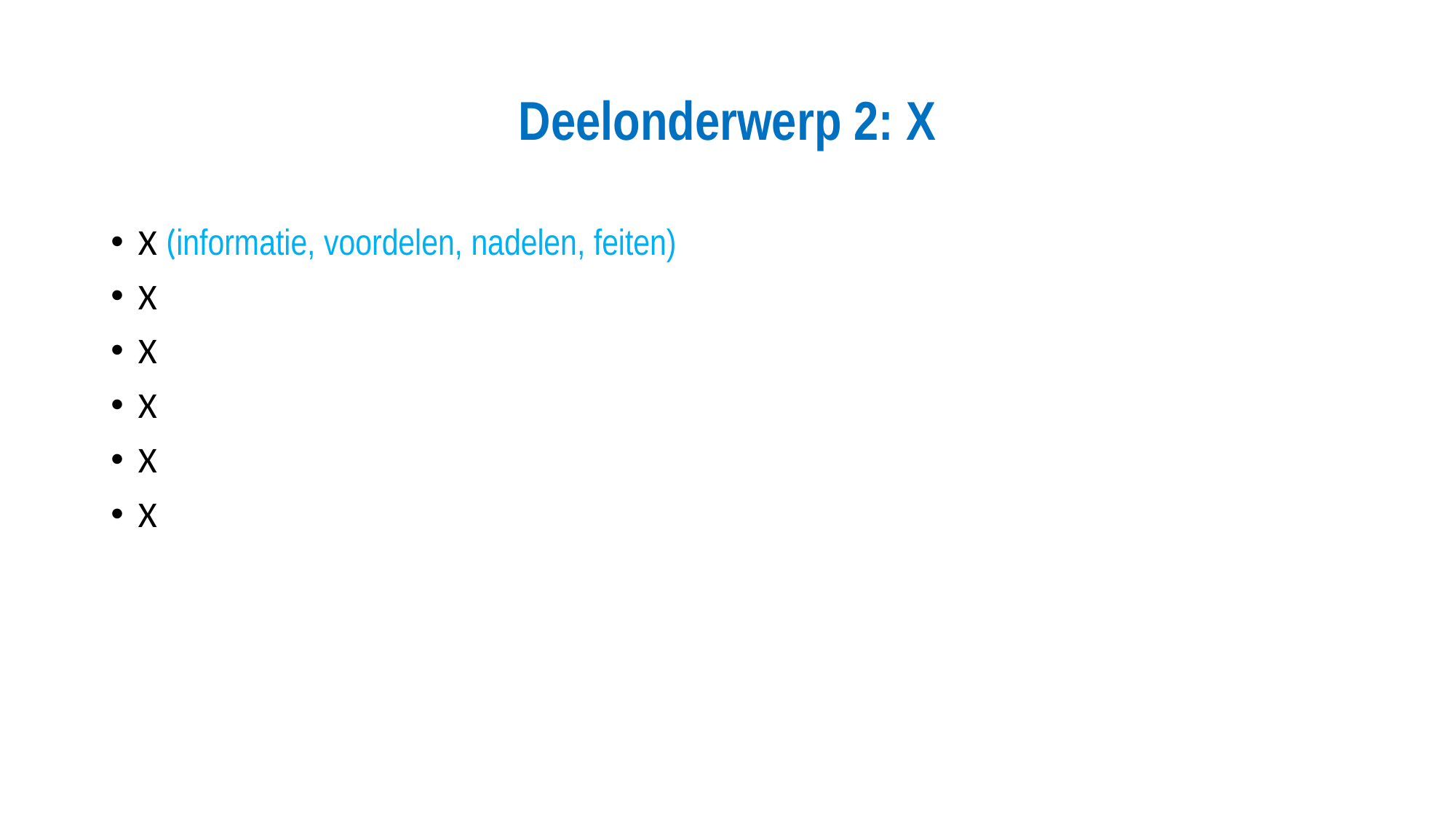

# Deelonderwerp 2: X
X (informatie, voordelen, nadelen, feiten)
X
X
X
X
X